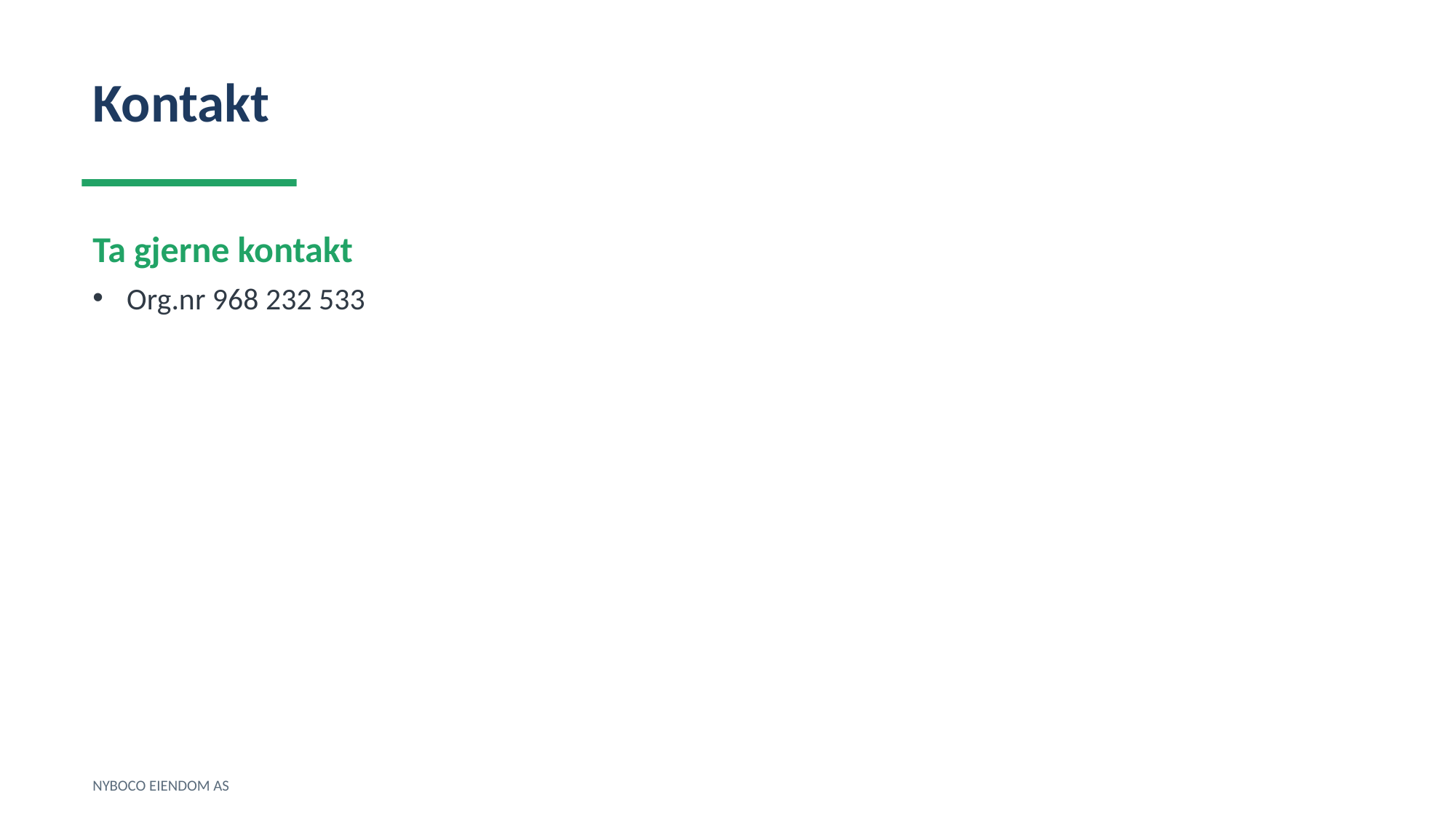

Kontakt

Ta gjerne kontakt
Org.nr 968 232 533
NYBOCO EIENDOM AS